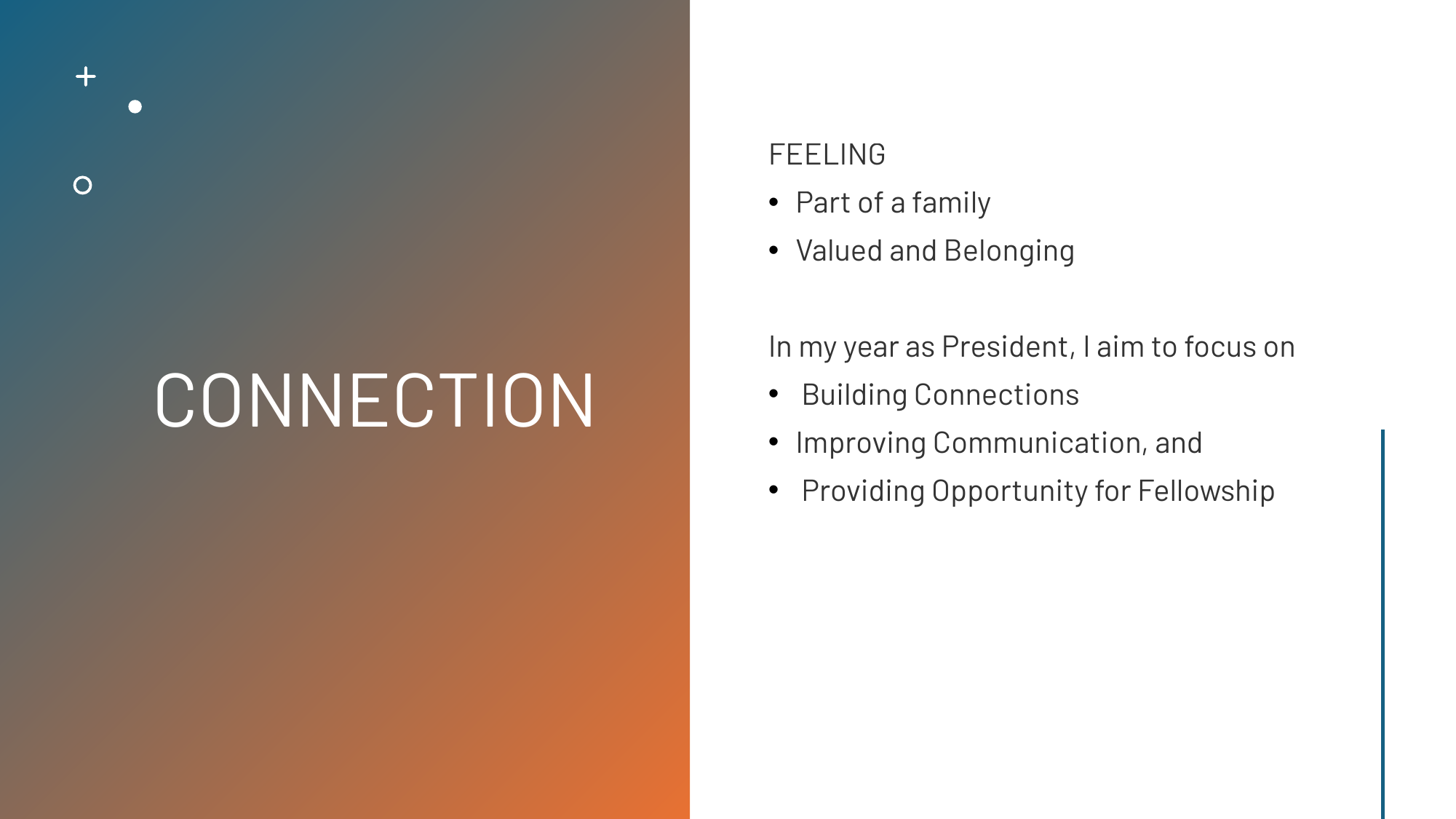

# CONNECTION

FEELING
Part of a family
Valued and Belonging

In my year as President, I aim to focus on
 Building Connections
Improving Communication, and
 Providing Opportunity for Fellowship